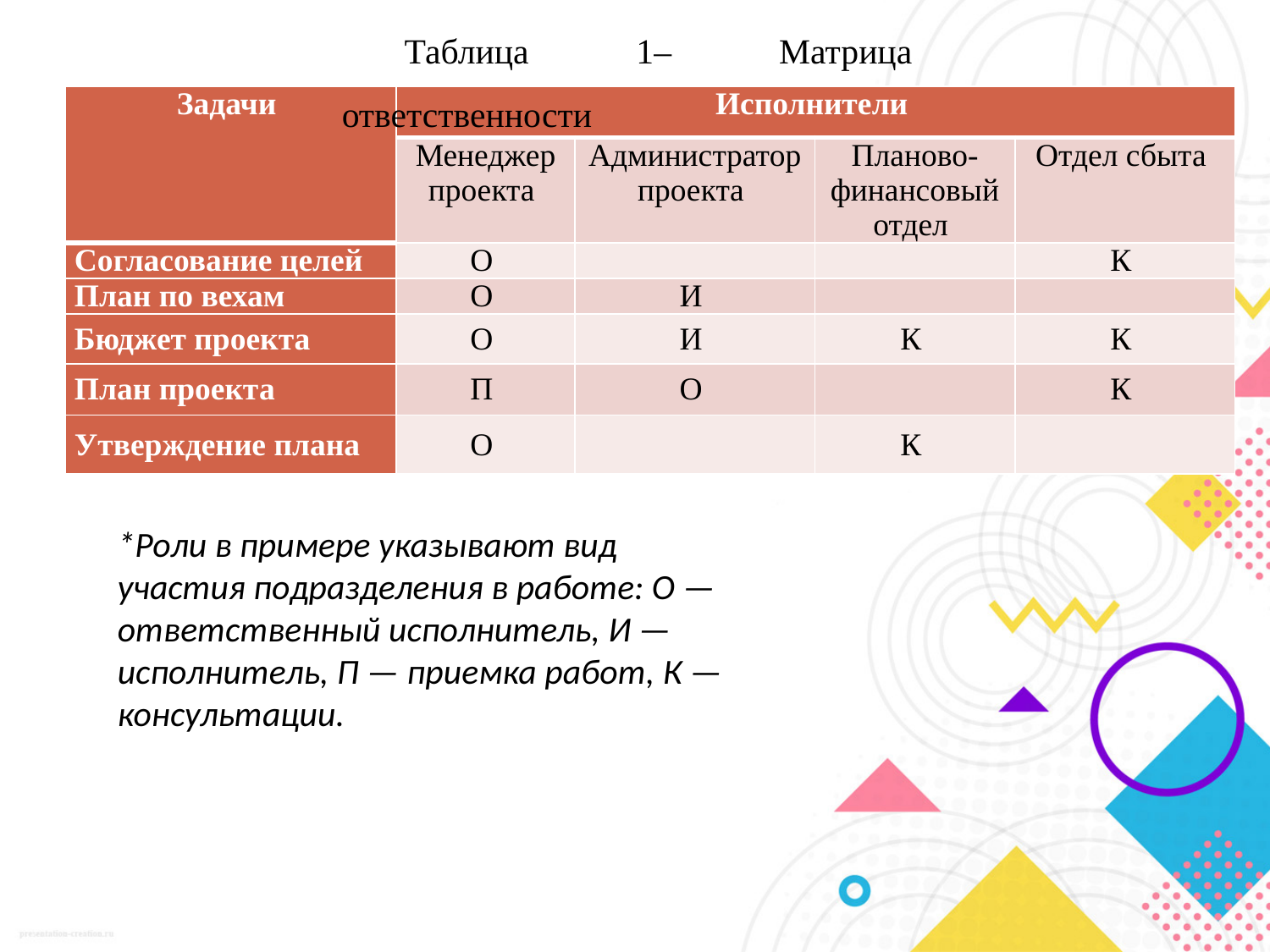

Таблица 1– Матрица ответственности
| Задачи | Исполнители |  |  |  |
| --- | --- | --- | --- | --- |
|  | Менеджер проекта | Администратор проекта | Планово- финансовый отдел | Отдел сбыта |
| Согласование целей | О |  |  | К |
| План по вехам | О | И |  |  |
| Бюджет проекта | О | И | К | К |
| План проекта | П | О |  | К |
| Утверждение плана | О |  | К |  |
*Роли в примере указывают вид участия подразделения в работе: О — ответственный исполнитель, И — исполнитель, П — приемка работ, К — консультации.